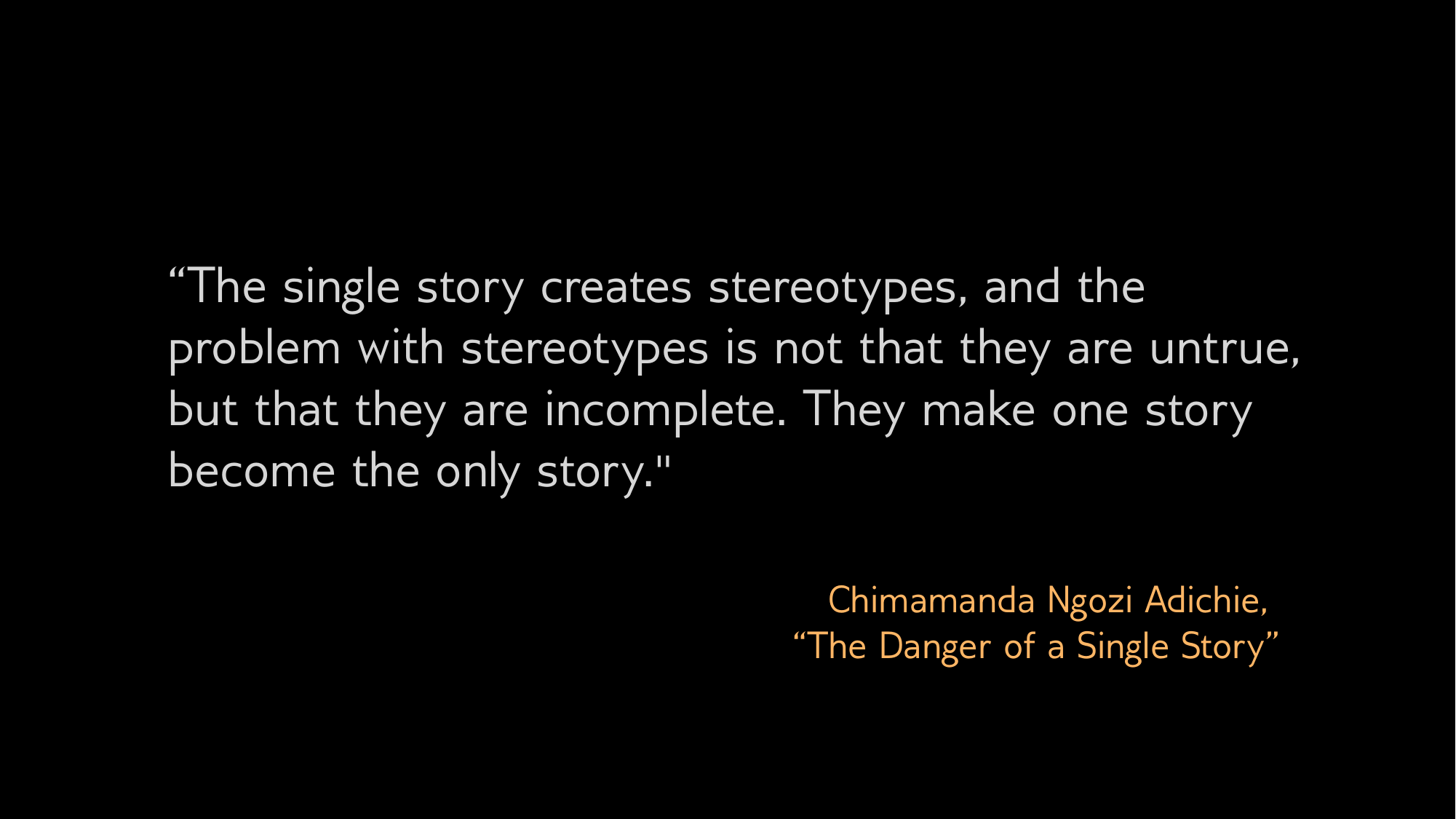

“The single story creates stereotypes, and the problem with stereotypes is not that they are untrue, but that they are incomplete. They make one story become the only story."
Chimamanda Ngozi Adichie,
“The Danger of a Single Story”